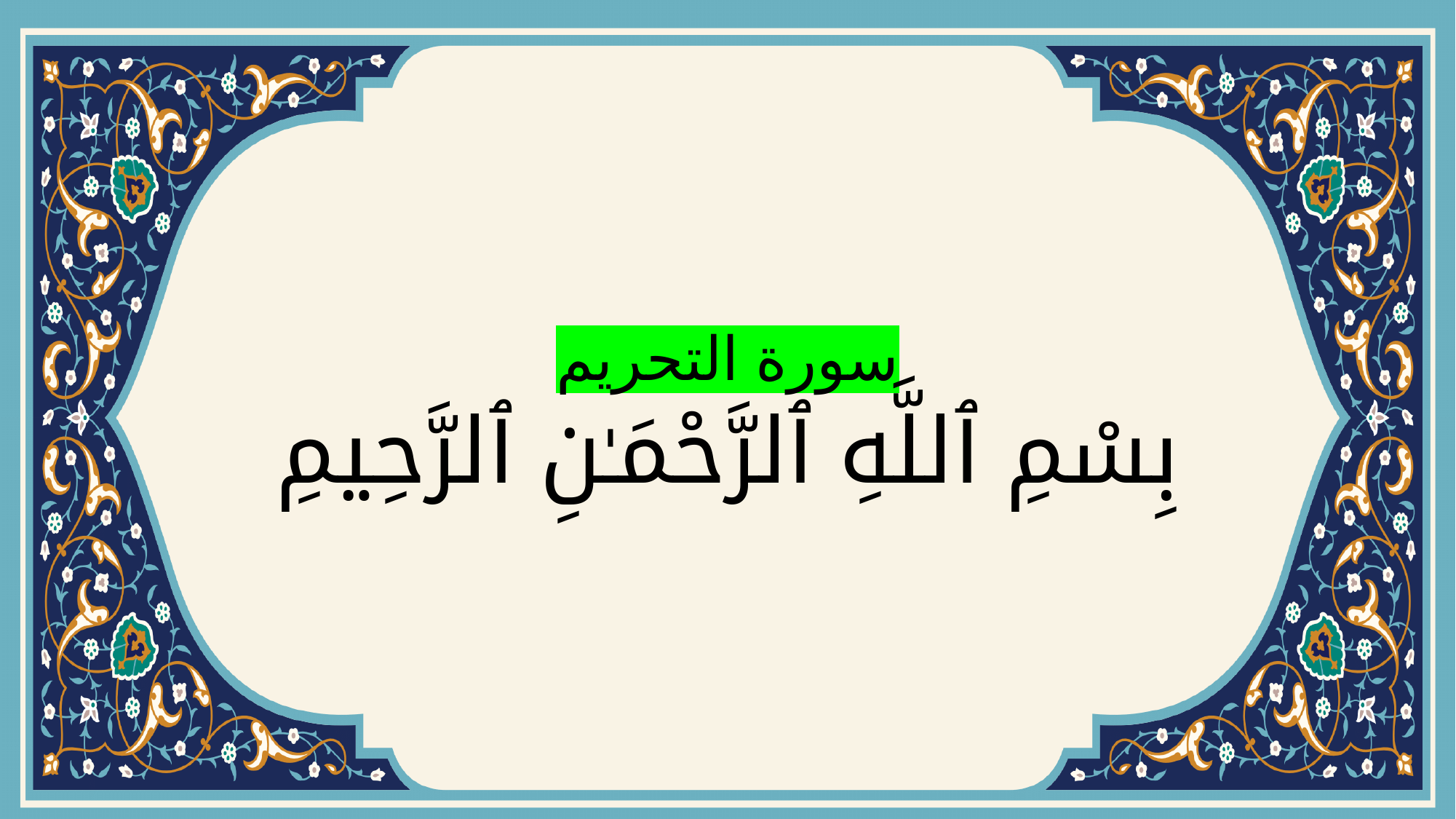

# سورة التحريم بِسْمِ ٱللَّهِ ٱلرَّحْمَـٰنِ ٱلرَّحِيمِ